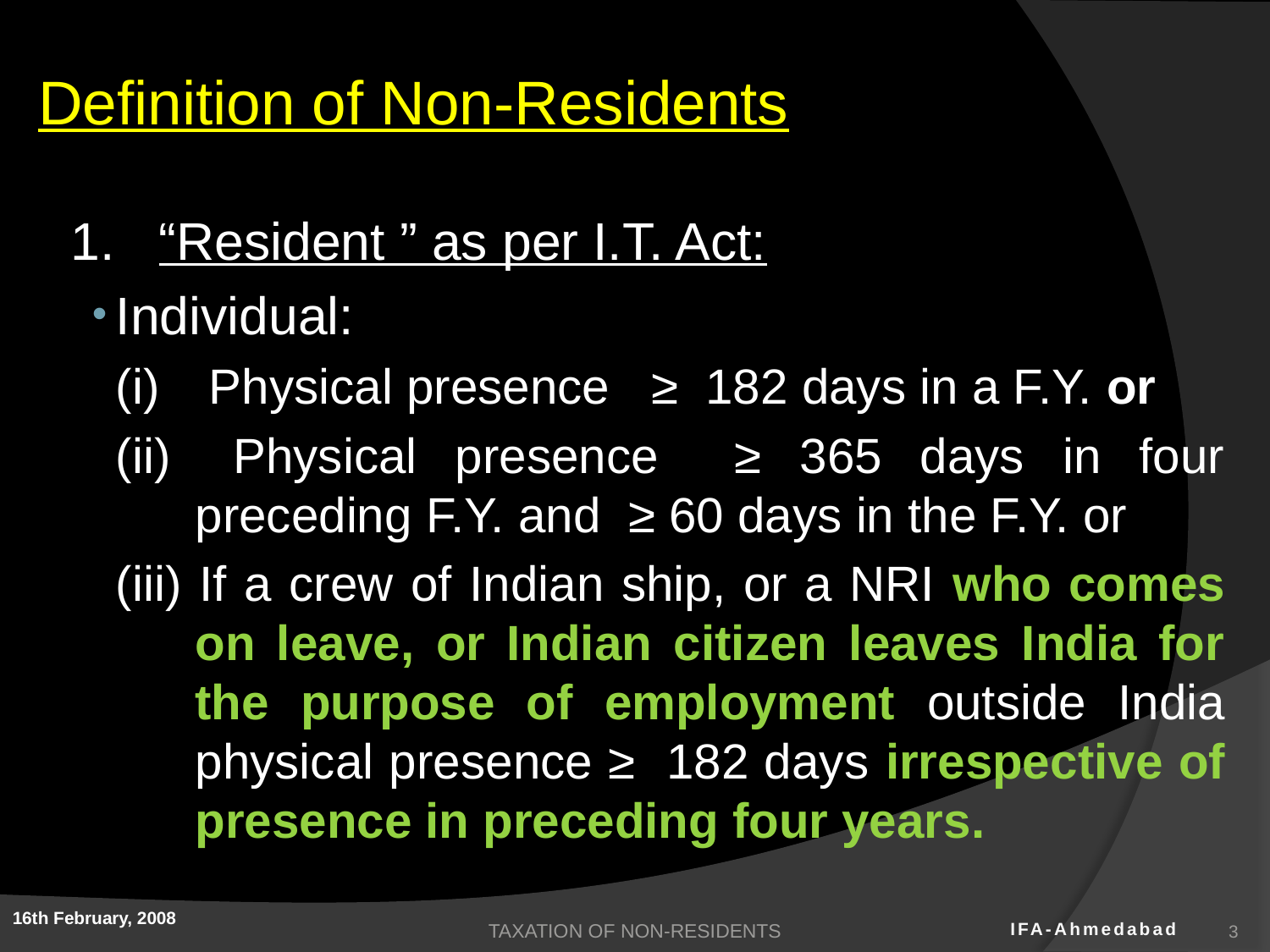

# Definition of Non-Residents
	1.   “Resident ” as per I.T. Act:
Individual:
(i)	 Physical presence   ≥  182 days in a F.Y. or
(ii)	 Physical presence  ≥ 365 days in four preceding F.Y. and  ≥ 60 days in the F.Y. or
(iii) If a crew of Indian ship, or a NRI who comes on leave, or Indian citizen leaves India for the purpose of employment outside India physical presence ≥  182 days irrespective of presence in preceding four years.

TAXATION OF NON-RESIDENTS
3
16th February, 2008
IFA-Ahmedabad